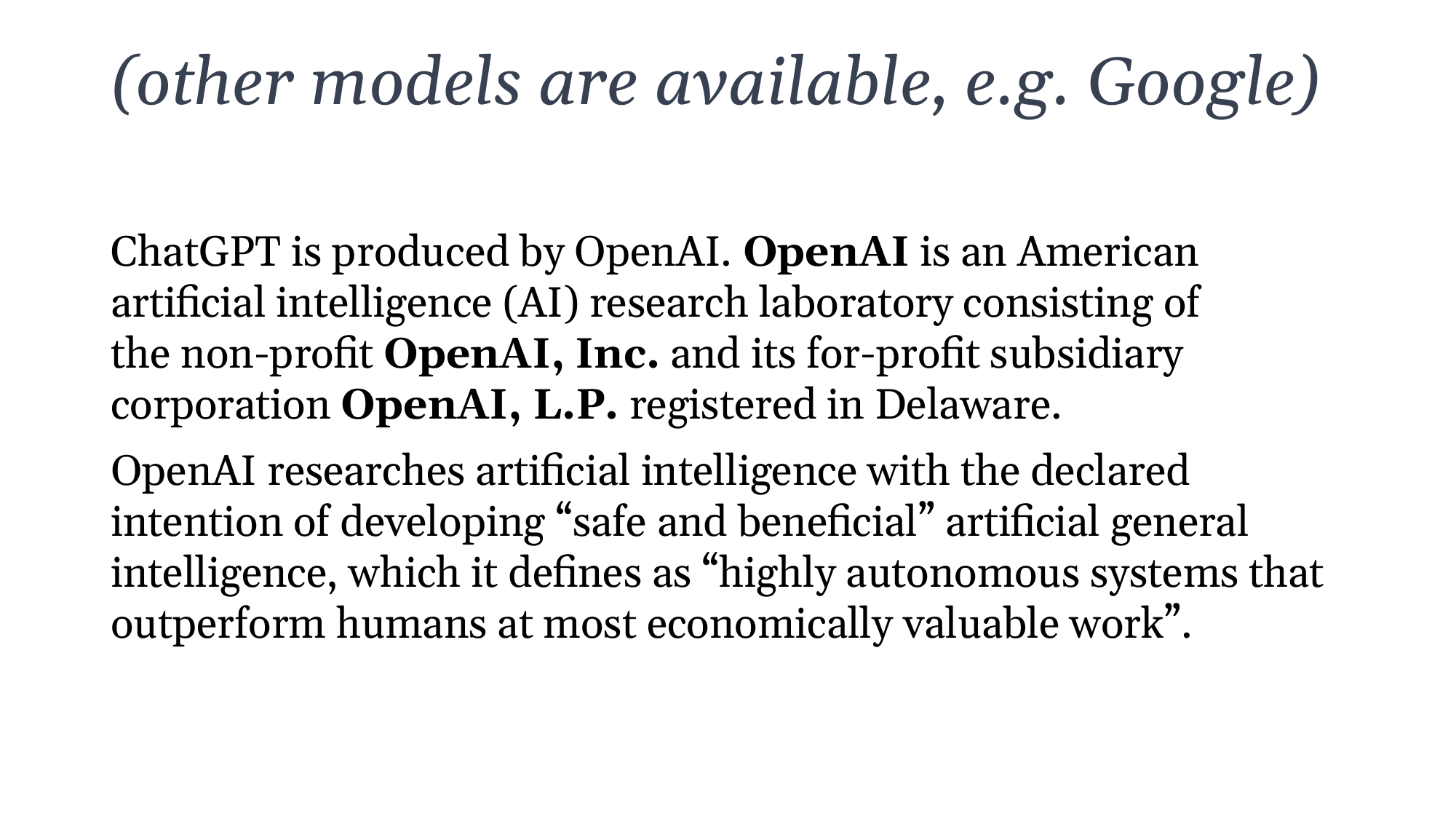

# (other models are available, e.g. Google)
ChatGPT is produced by OpenAI. OpenAI is an American artificial intelligence (AI) research laboratory consisting of the non-profit OpenAI, Inc. and its for-profit subsidiary corporation OpenAI, L.P. registered in Delaware.
OpenAI researches artificial intelligence with the declared intention of developing “safe and beneficial” artificial general intelligence, which it defines as “highly autonomous systems that outperform humans at most economically valuable work”.